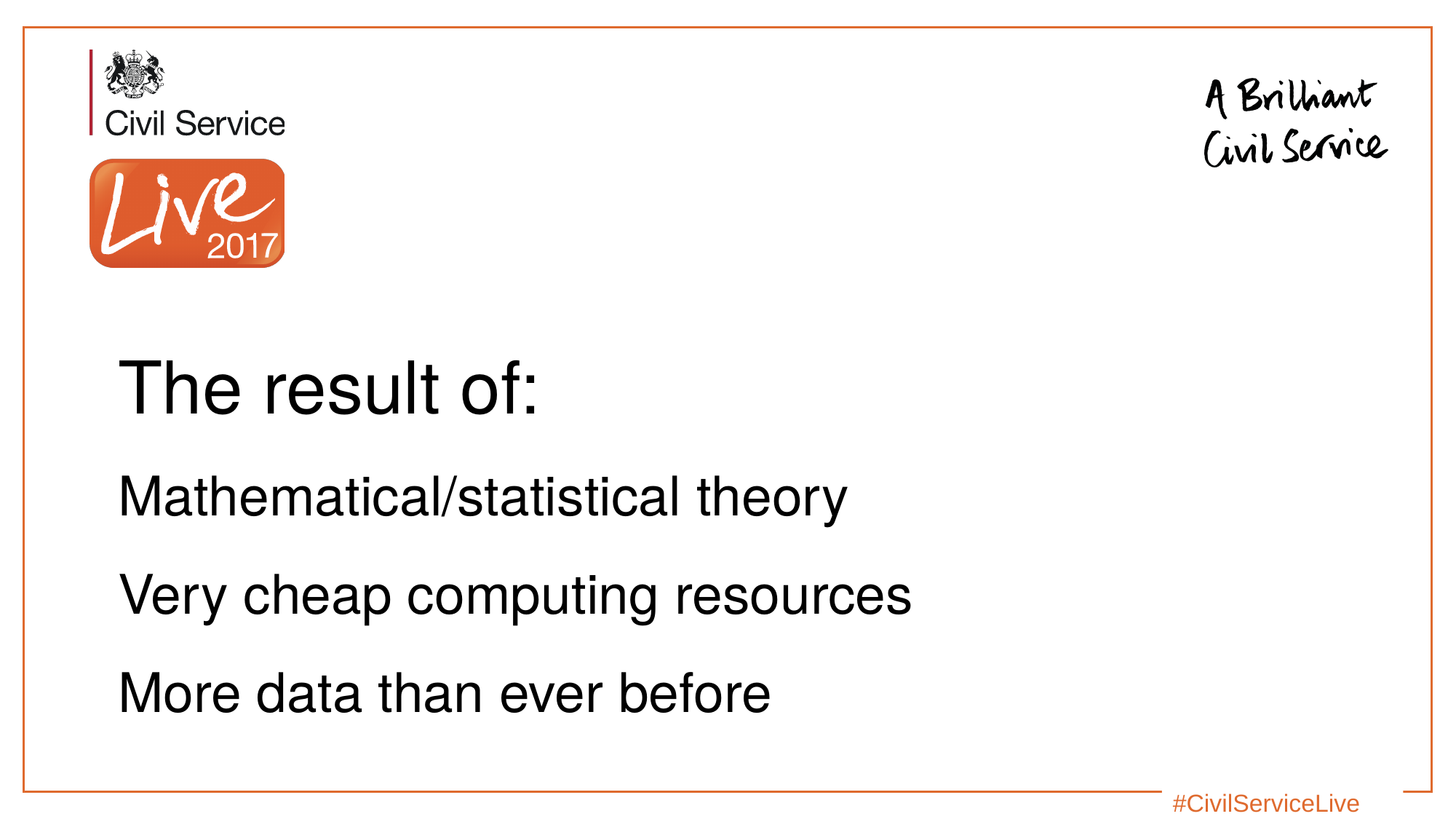

The result of:
Mathematical/statistical theory
Very cheap computing resources
More data than ever before